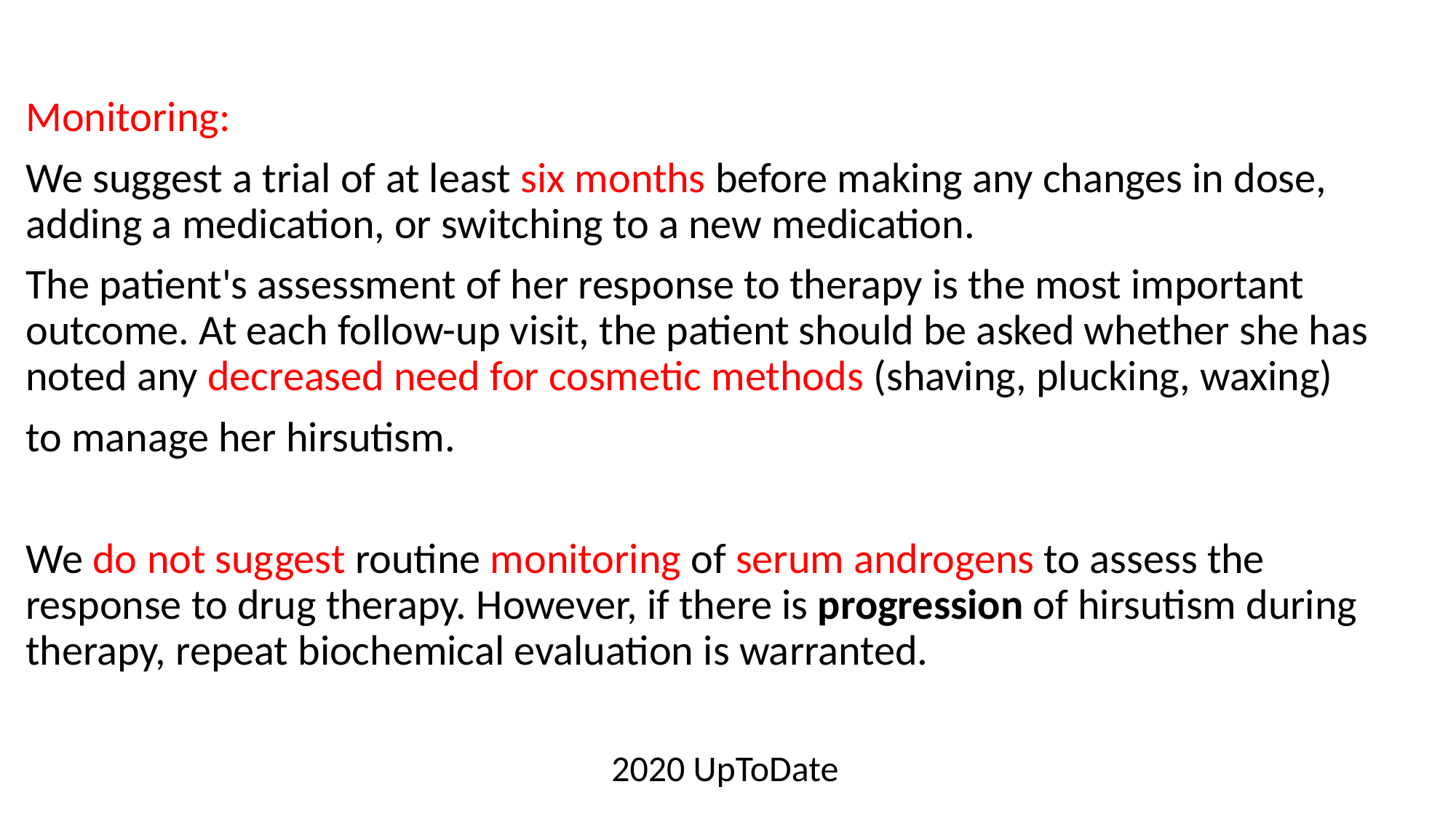

#
Monitoring:
We suggest a trial of at least six months before making any changes in dose, adding a medication, or switching to a new medication.
The patient's assessment of her response to therapy is the most important outcome. At each follow-up visit, the patient should be asked whether she has noted any decreased need for cosmetic methods (shaving, plucking, waxing)
to manage her hirsutism.

We do not suggest routine monitoring of serum androgens to assess the response to drug therapy. However, if there is progression of hirsutism during therapy, repeat biochemical evaluation is warranted.

2020 UpToDate